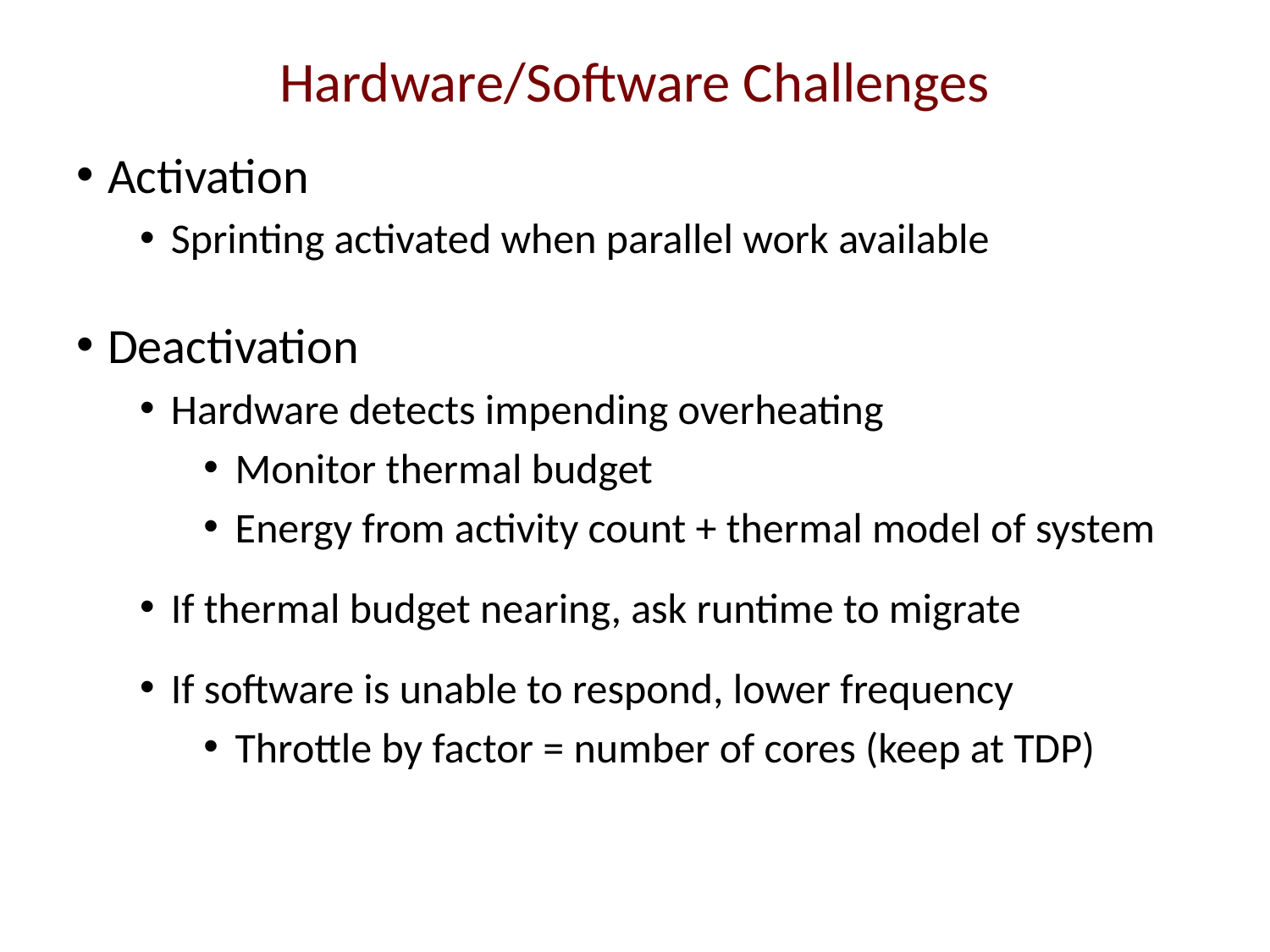

# Hardware/Software Challenges
Activation
Sprinting activated when parallel work available
Deactivation
Hardware detects impending overheating
Monitor thermal budget
Energy from activity count + thermal model of system
If thermal budget nearing, ask runtime to migrate
If software is unable to respond, lower frequency
Throttle by factor = number of cores (keep at TDP)

26
Computational Sprinting